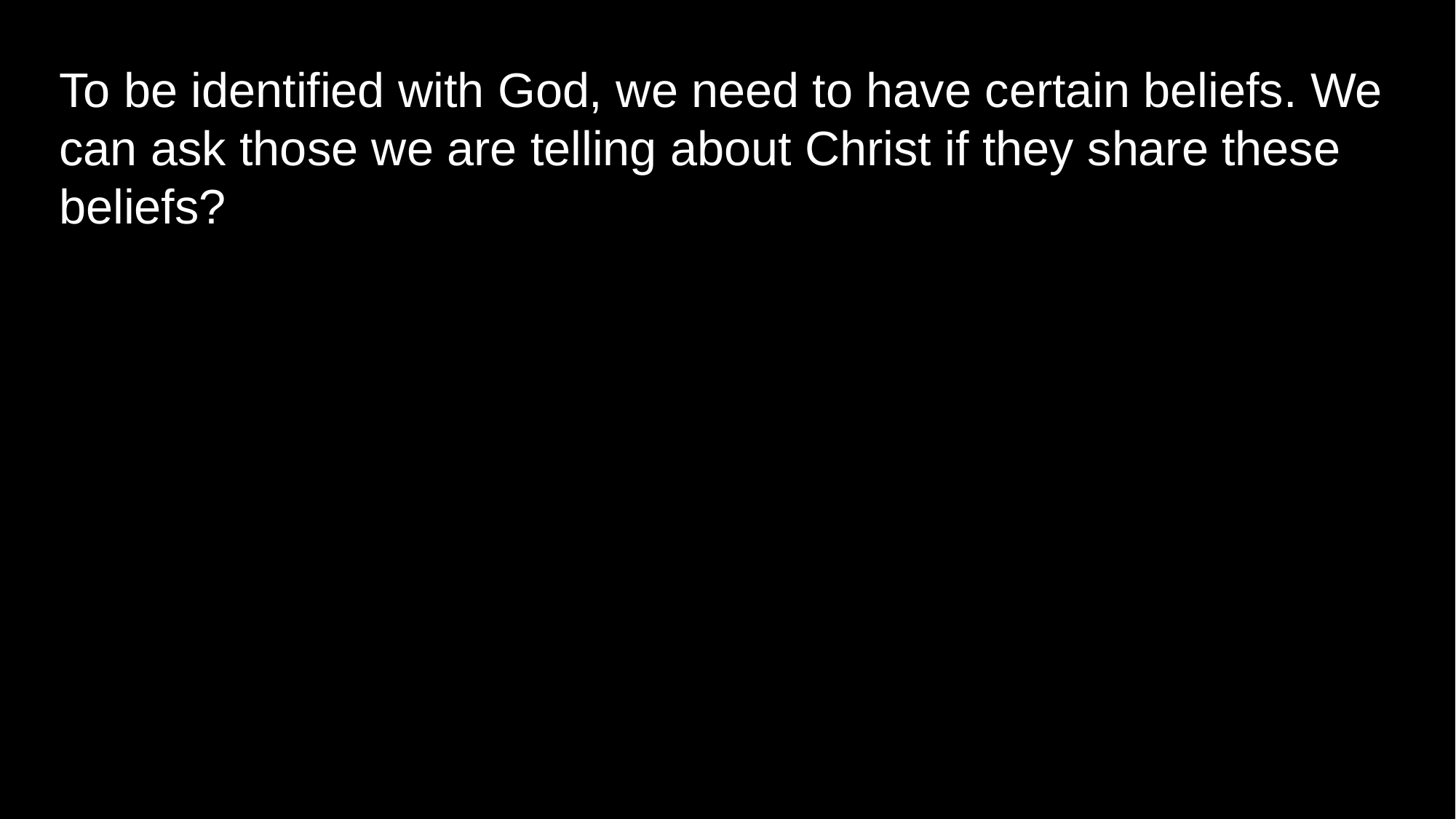

To be identified with God, we need to have certain beliefs. We can ask those we are telling about Christ if they share these beliefs?